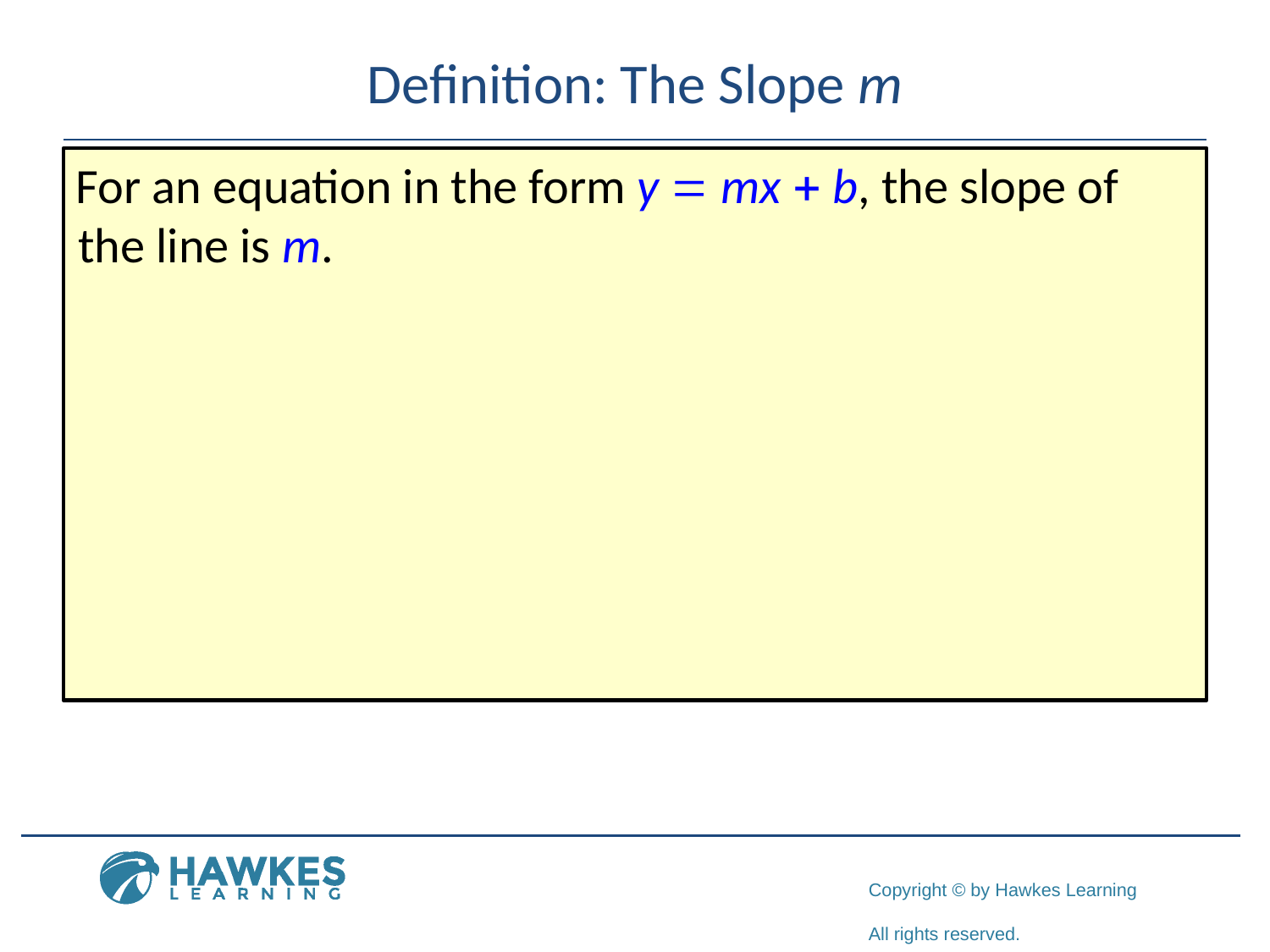

# Definition: The Slope m
For an equation in the form y = m x + b, the slope of the line is m.